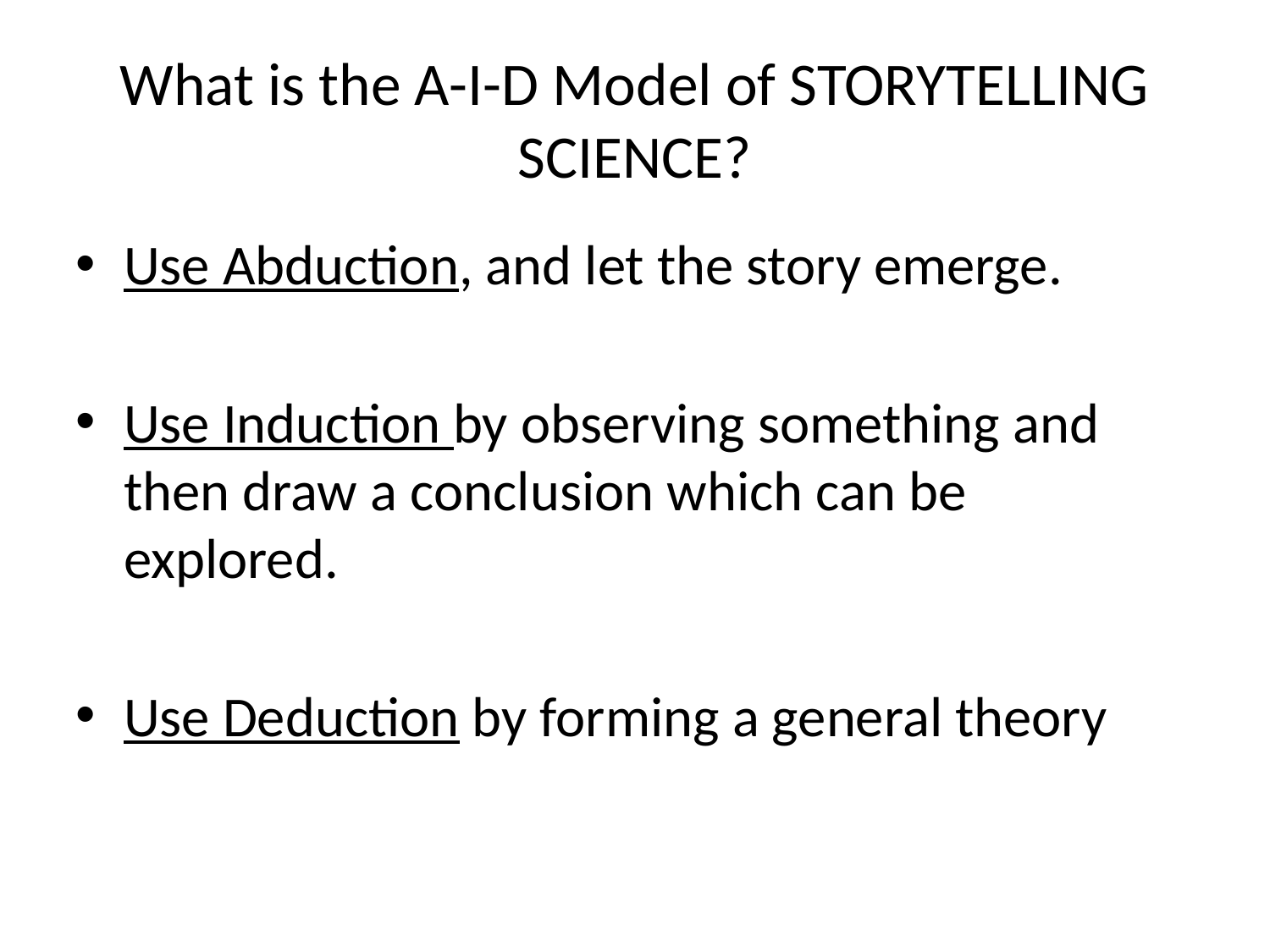

What is the A-I-D Model of STORYTELLING SCIENCE?
Use Abduction, and let the story emerge.

Use Induction by observing something and then draw a conclusion which can be explored.

Use Deduction by forming a general theory